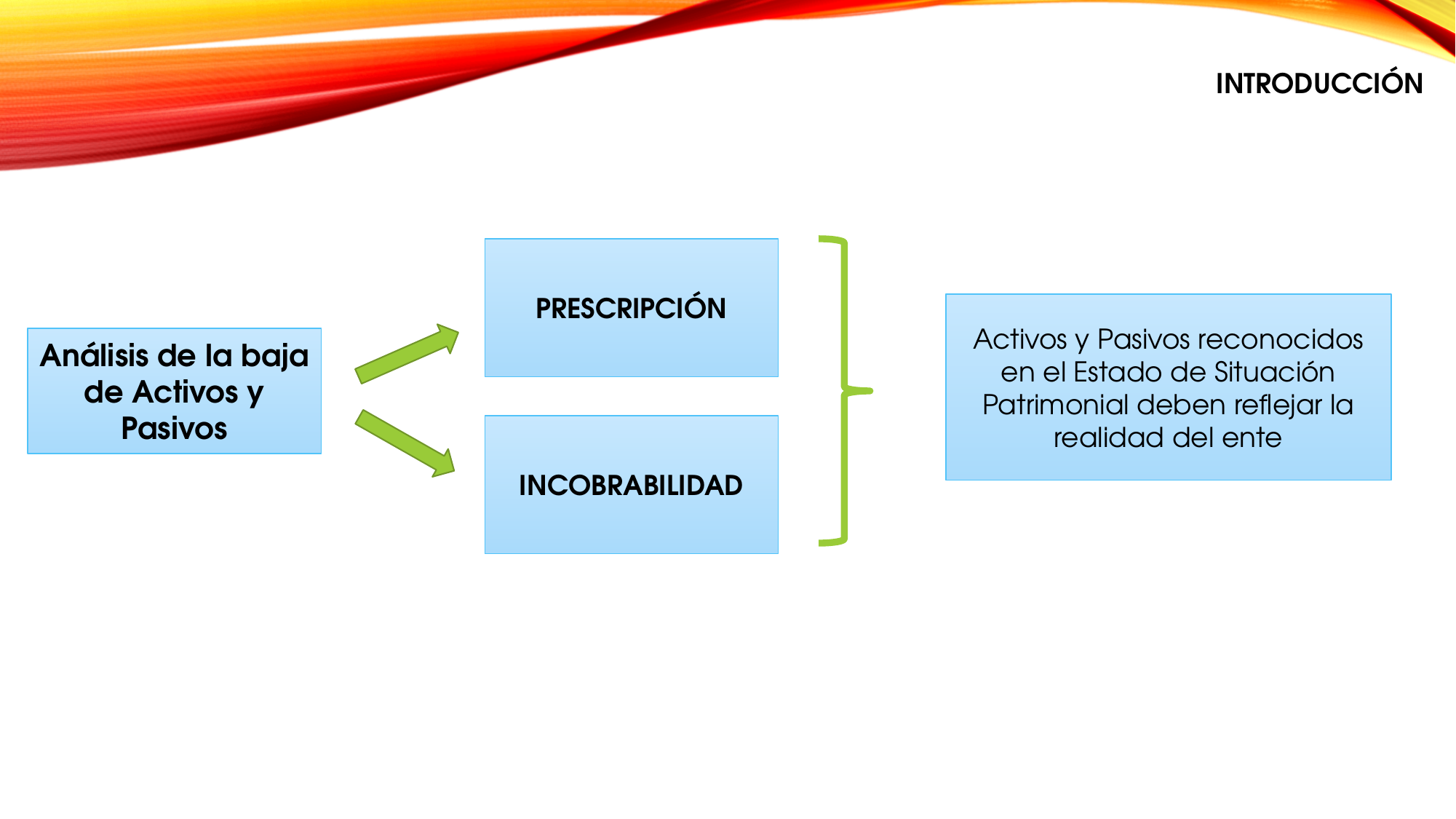

INTRODUCCIÓN
PRESCRIPCIÓN

Activos y Pasivos reconocidos en el Estado de Situación Patrimonial deben reflejar la realidad del ente
Análisis de la baja de Activos y Pasivos

INCOBRABILIDAD